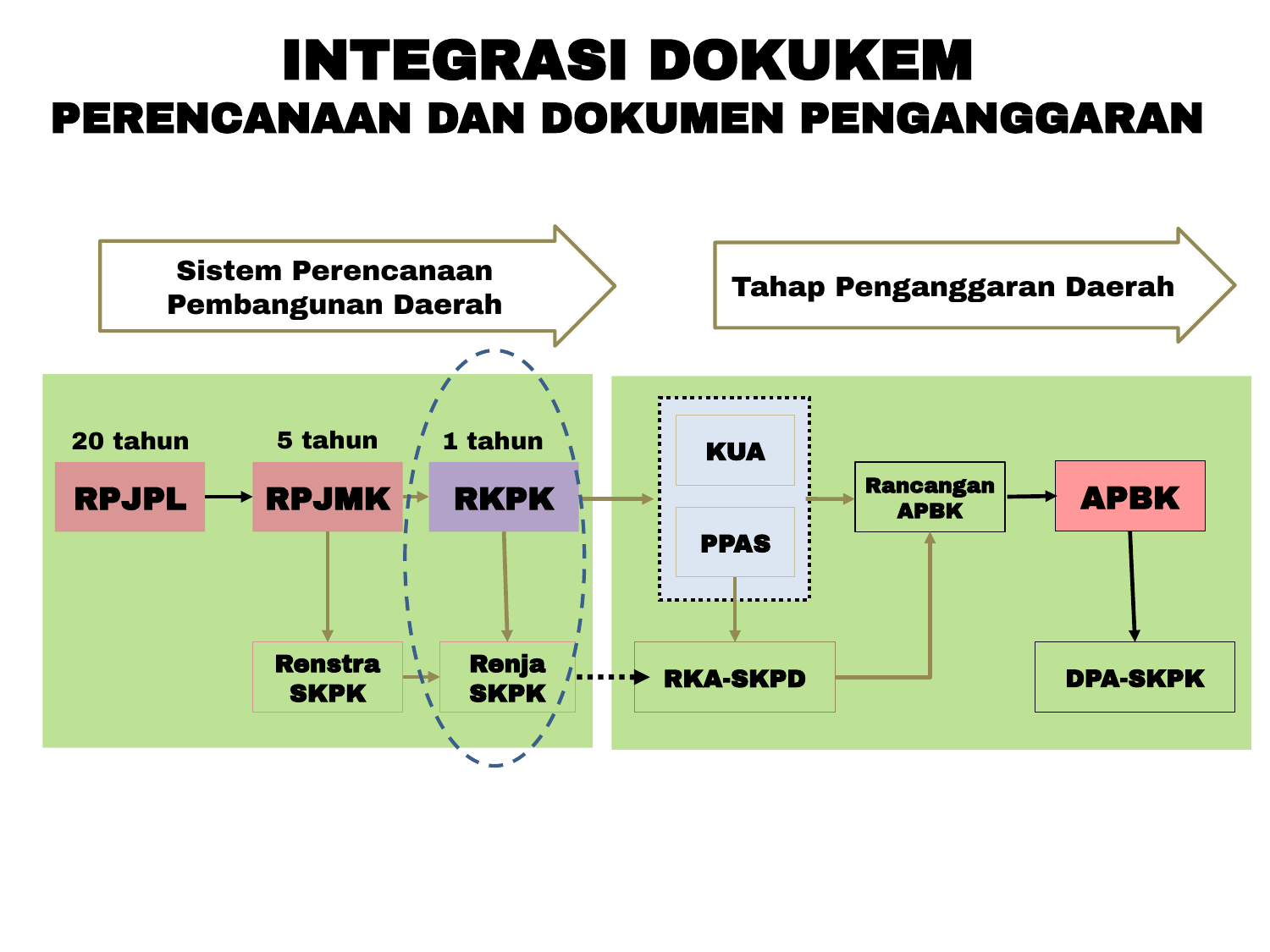

INTEGRASI DOKUKEM
PERENCANAAN DAN DOKUMEN PENGANGGARAN
Sistem Perencanaan Pembangunan Daerah
Tahap Penganggaran Daerah

KUA
5 tahun
1 tahun
20 tahun
APBK
RPJPL
RPJMK
RKPK
Rancangan
APBK
PPAS
Renstra
SKPK
Renja
SKPK
DPA-SKPK
RKA-SKPD